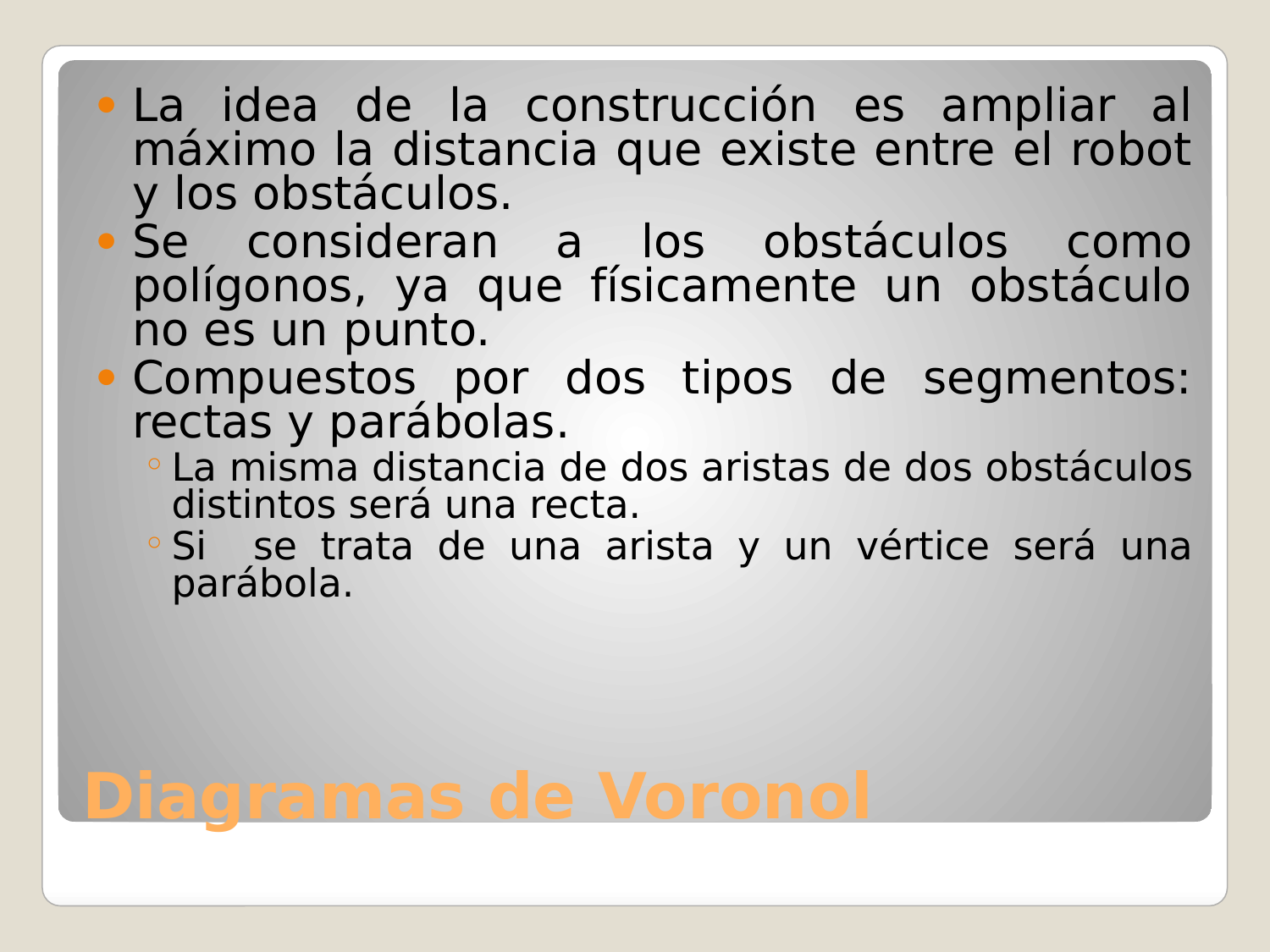

La idea de la construcción es ampliar al máximo la distancia que existe entre el robot y los obstáculos.
Se consideran a los obstáculos como polígonos, ya que físicamente un obstáculo no es un punto.
Compuestos por dos tipos de segmentos: rectas y parábolas.
La misma distancia de dos aristas de dos obstáculos distintos será una recta.
Si  se trata de una arista y un vértice será una parábola.
# Diagramas de Voronol